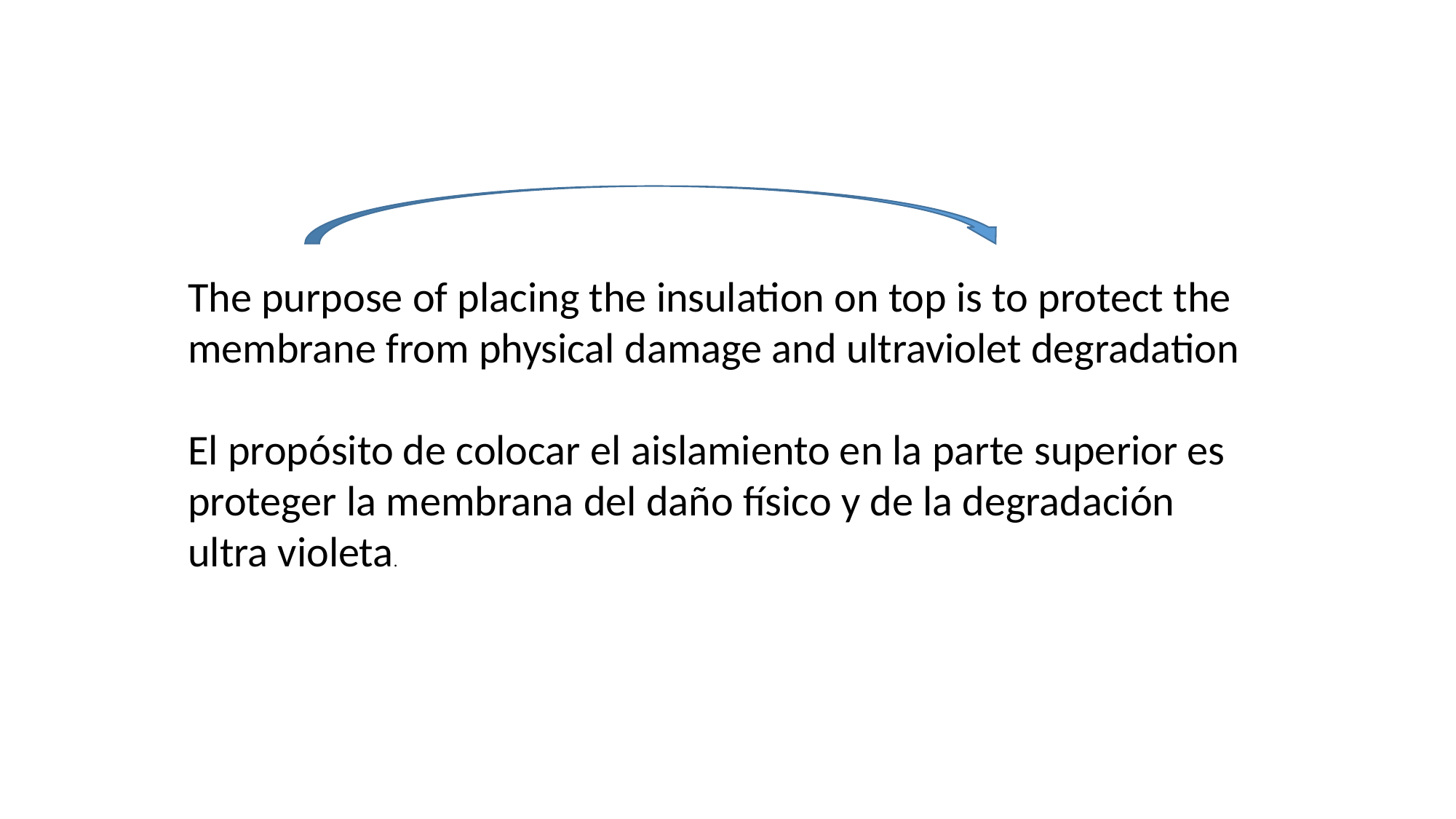

The purpose of placing the insulation on top is to protect the membrane from physical damage and ultraviolet degradation

El propósito de colocar el aislamiento en la parte superior es proteger la membrana del daño físico y de la degradación ultra violeta.

#